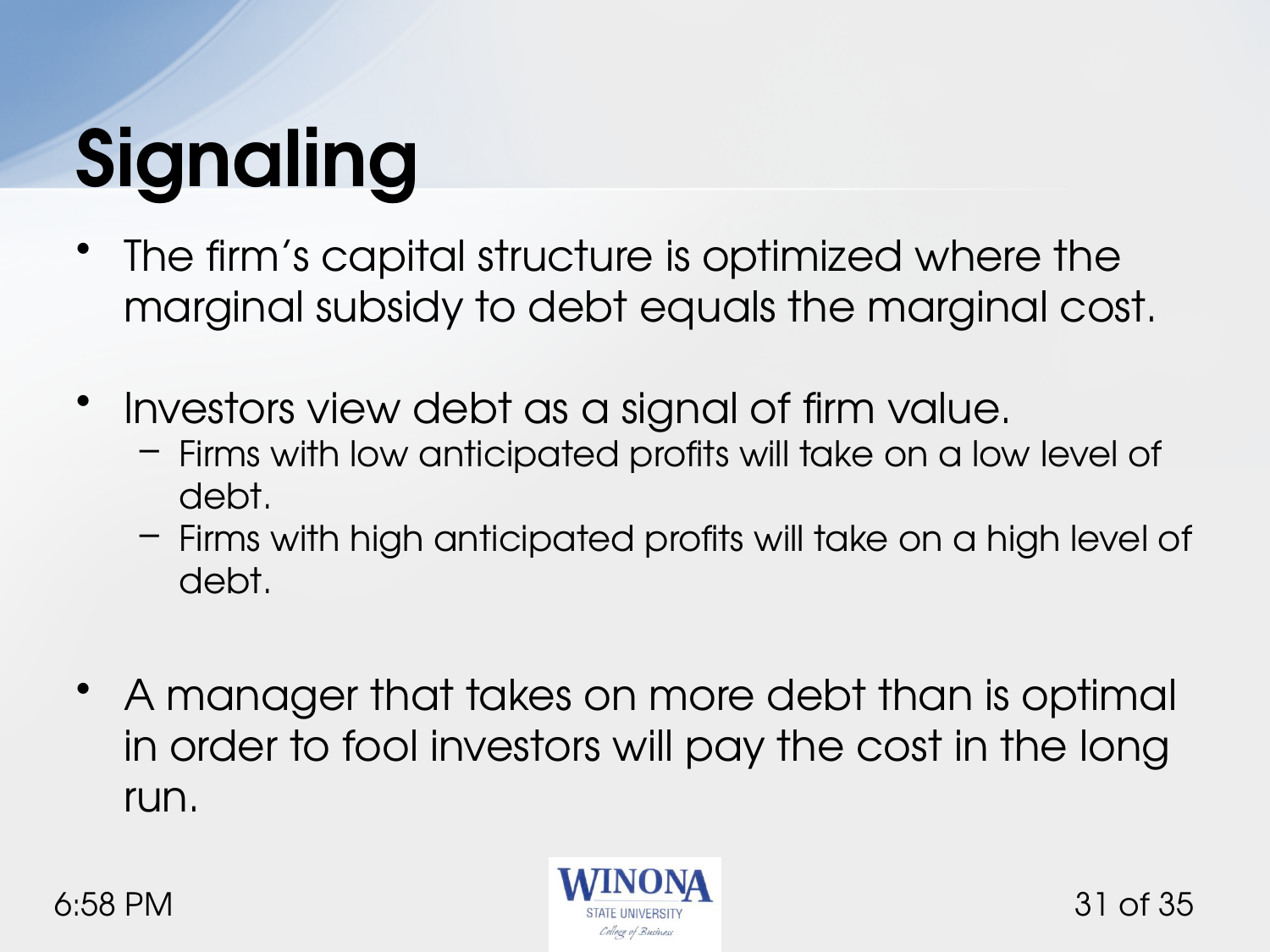

# Signaling
The firm’s capital structure is optimized where the marginal subsidy to debt equals the marginal cost.

Investors view debt as a signal of firm value.
Firms with low anticipated profits will take on a low level of debt.
Firms with high anticipated profits will take on a high level of debt.

A manager that takes on more debt than is optimal in order to fool investors will pay the cost in the long run.